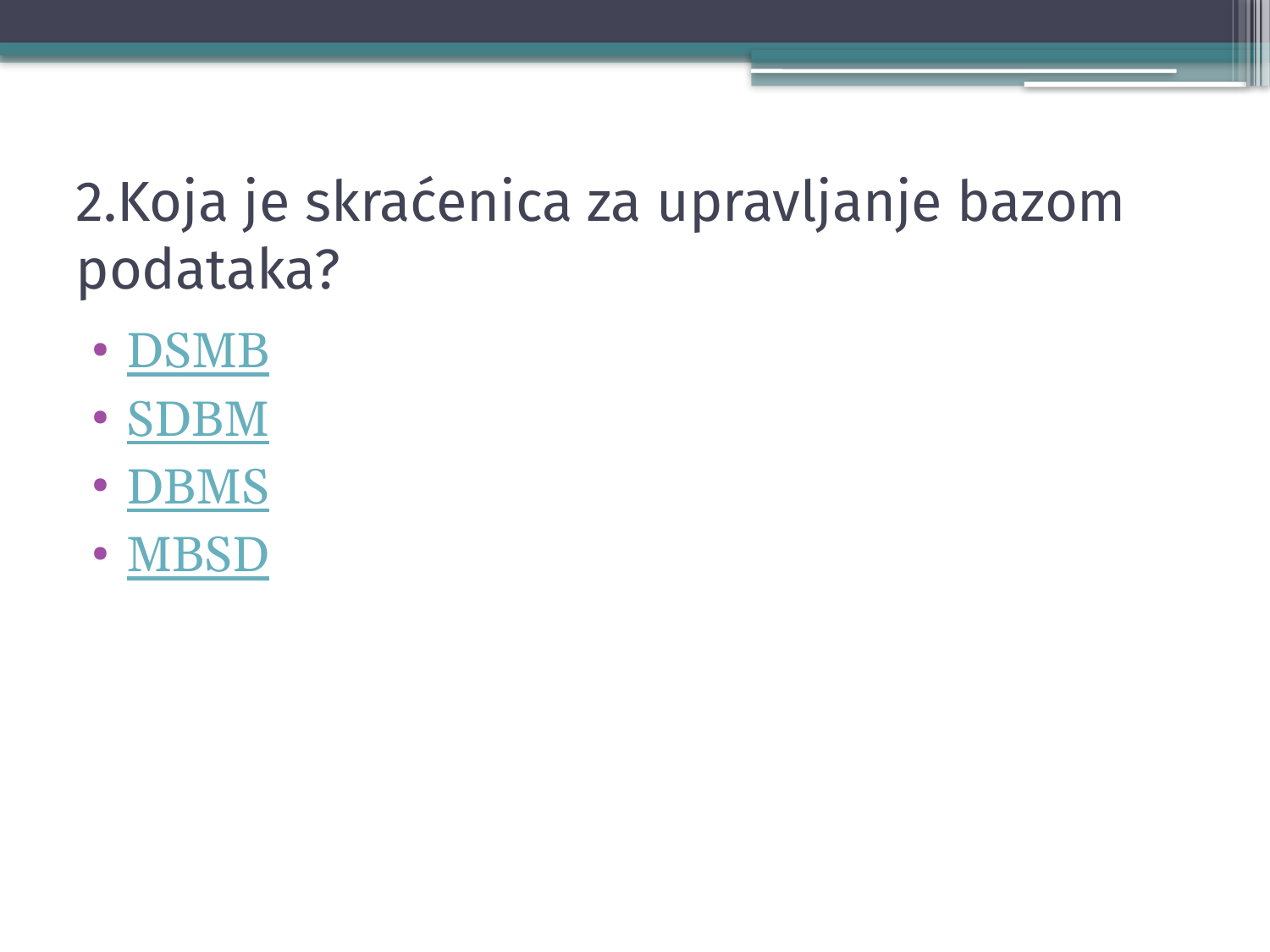

# 2.Koja je skraćenica za upravljanje bazom podataka?
DSMB
SDBM
DBMS
MBSD